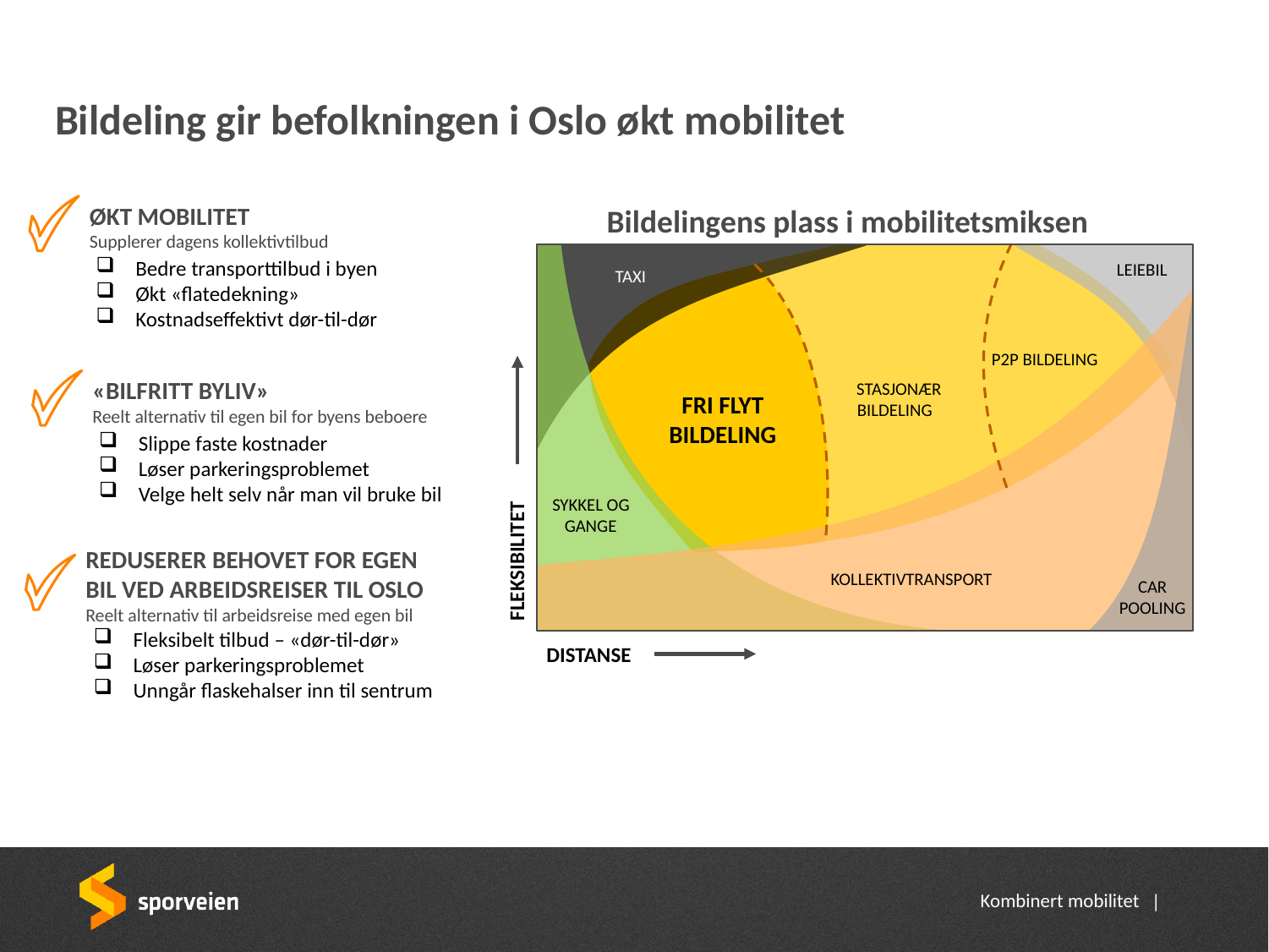

# Bildeling gir befolkningen i Oslo økt mobilitet

Bildelingens plass i mobilitetsmiksen

LEIEBIL
TAXI

P2P BILDELING
STASJONÆR BILDELING
FRI FLYT
BILDELING
SYKKEL OG GANGE
KOLLEKTIVTRANSPORT
CAR POOLING
FLEKSIBILITET
DISTANSE
ØKT MOBILITET
Supplerer dagens kollektivtilbud
Bedre transporttilbud i byen
Økt «flatedekning»
Kostnadseffektivt dør-til-dør

«BILFRITT BYLIV»
Reelt alternativ til egen bil for byens beboere
Slippe faste kostnader
Løser parkeringsproblemet
Velge helt selv når man vil bruke bil

REDUSERER BEHOVET FOR EGEN BIL VED ARBEIDSREISER TIL OSLO
Reelt alternativ til arbeidsreise med egen bil
Fleksibelt tilbud – «dør-til-dør»
Løser parkeringsproblemet
Unngår flaskehalser inn til sentrum
Kombinert mobilitet